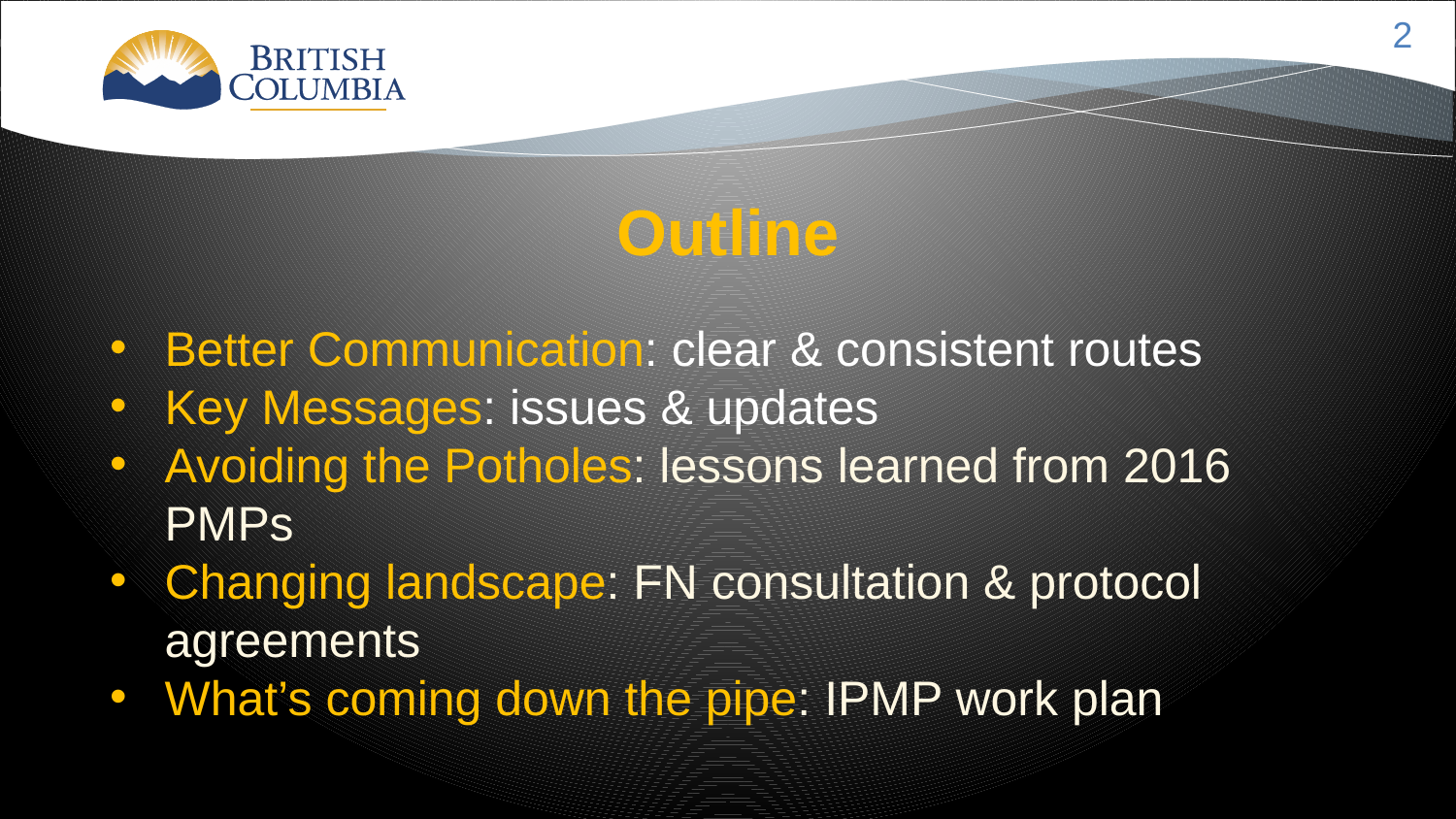

# Outline
Better Communication: clear & consistent routes
Key Messages: issues & updates
Avoiding the Potholes: lessons learned from 2016 PMPs
Changing landscape: FN consultation & protocol agreements
What’s coming down the pipe: IPMP work plan